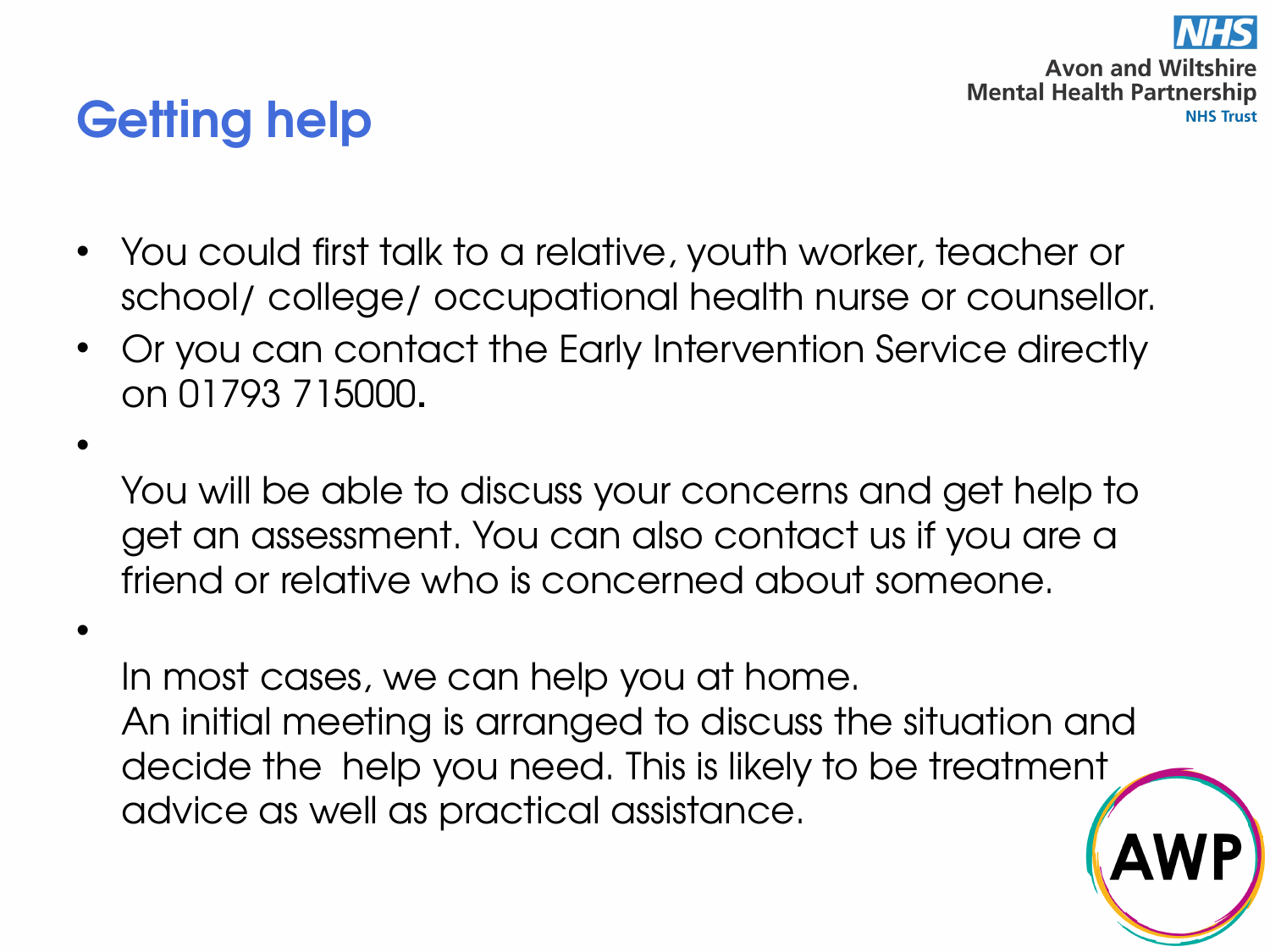

# Getting help
You could first talk to a relative, youth worker, teacher or school/ college/ occupational health nurse or counsellor.
Or you can contact the Early Intervention Service directly on 01793 715000.
You will be able to discuss your concerns and get help to get an assessment. You can also contact us if you are a friend or relative who is concerned about someone.
In most cases, we can help you at home.
An initial meeting is arranged to discuss the situation and decide the  help you need. This is likely to be treatment advice as well as practical assistance.